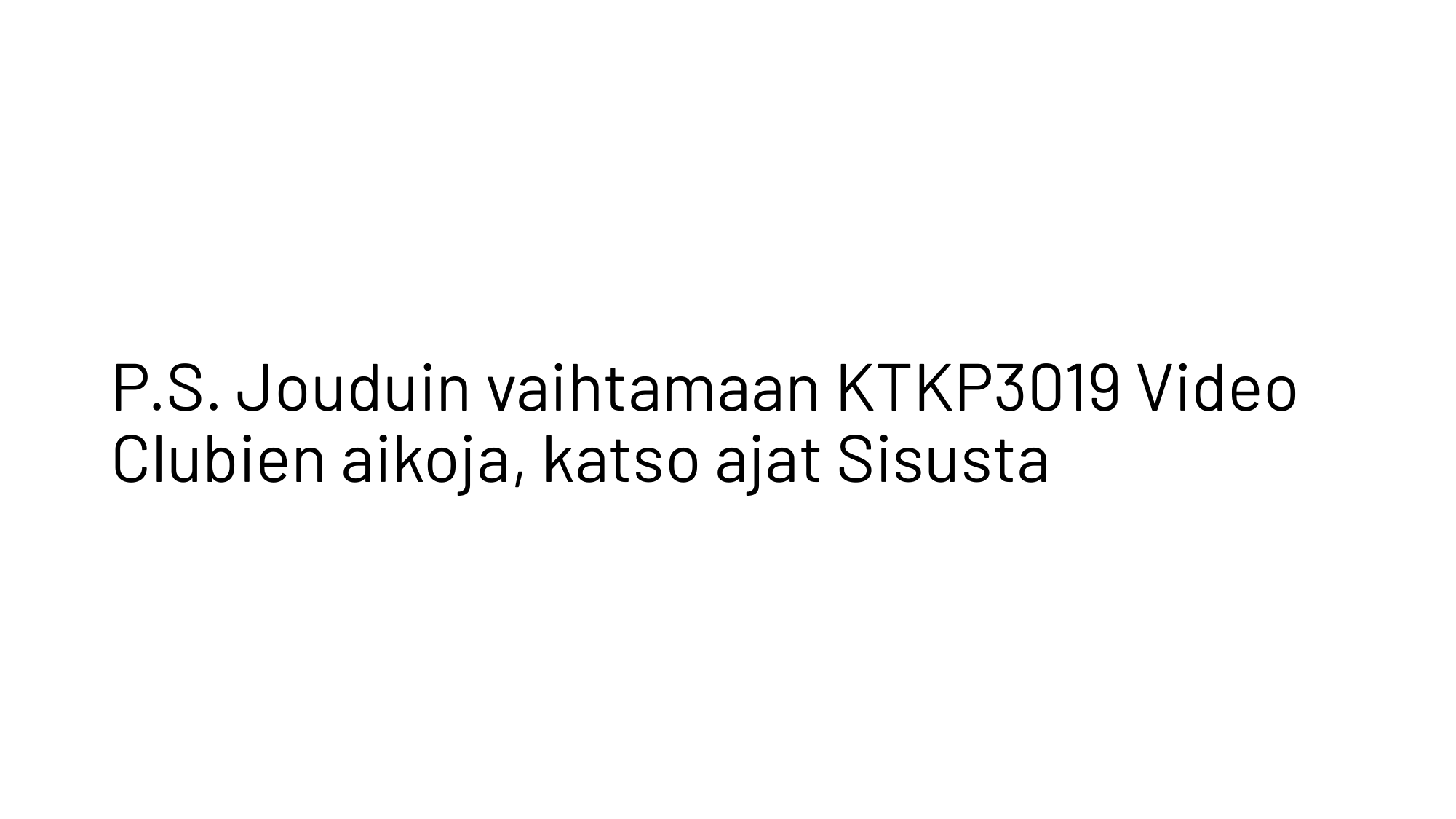

# P.S. Jouduin vaihtamaan KTKP3019 Video Clubien aikoja, katso ajat Sisusta